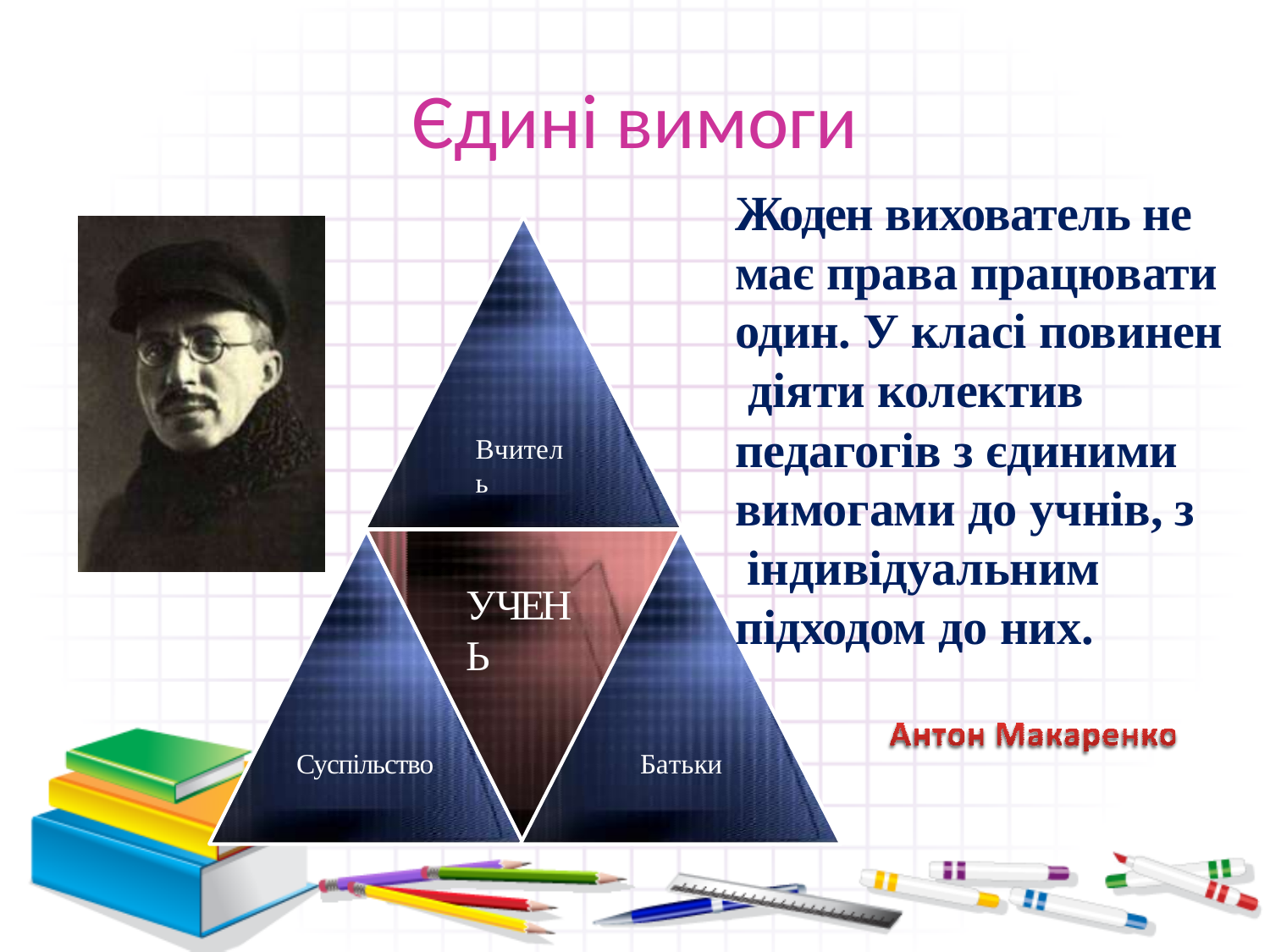

# Єдині вимоги
Жоден вихователь не  має права працювати  один. У класі повинен  діяти колектив

педагогів з єдиними  вимогами до учнів, з  індивідуальним  підходом до них.
Вчитель

УЧЕНЬ

Суспільство
Батьки